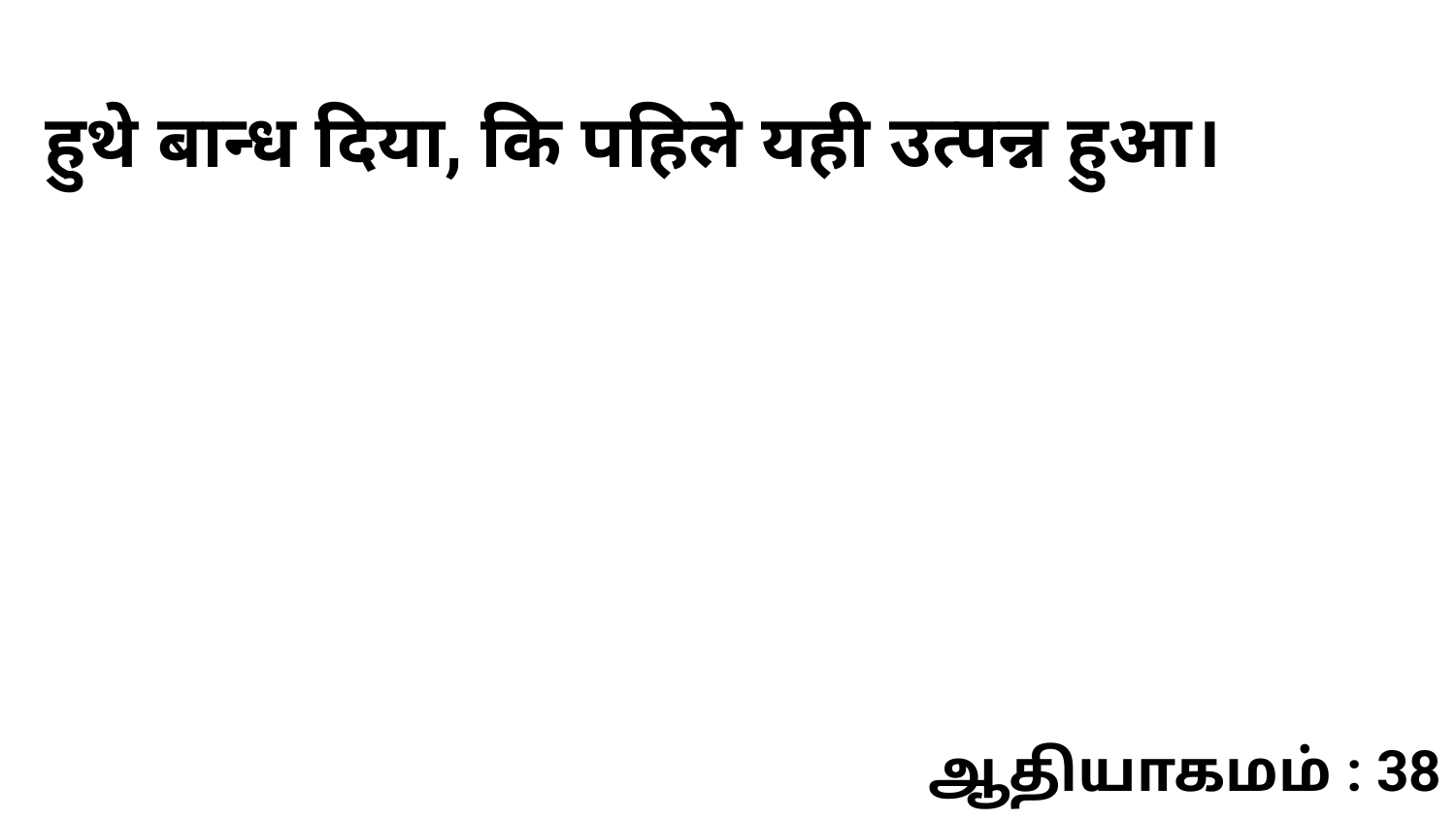

हुथे बान्ध दिया, कि पहिले यही उत्पन्न हुआ।
ஆதியாகமம் : 38